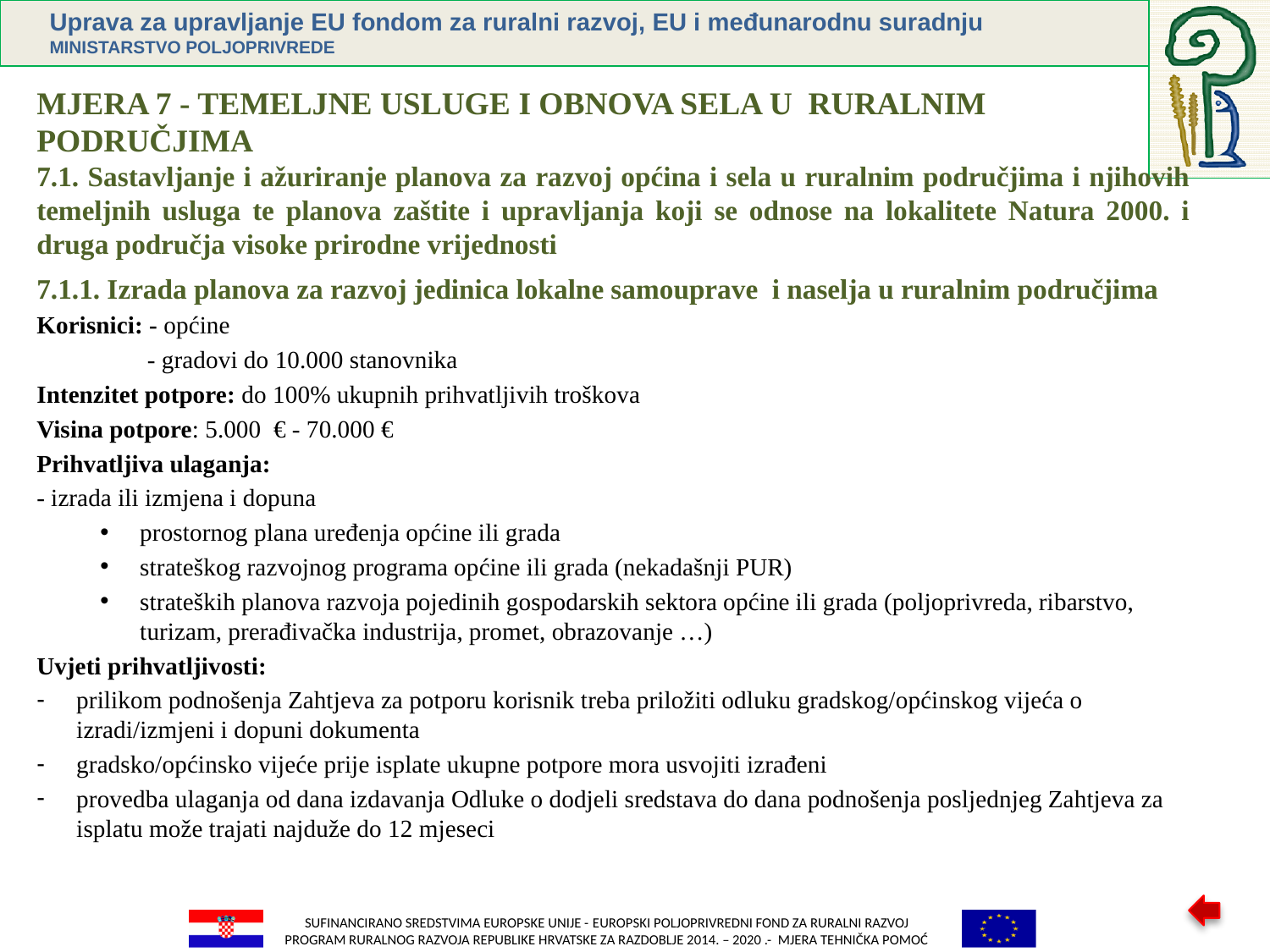

MJERA 7 - TEMELJNE USLUGE I OBNOVA SELA U  RURALNIM PODRUČJIMA
7.1. Sastavljanje i ažuriranje planova za razvoj općina i sela u ruralnim područjima i njihovih temeljnih usluga te planova zaštite i upravljanja koji se odnose na lokalitete Natura 2000. i druga područja visoke prirodne vrijednosti
7.1.1. Izrada planova za razvoj jedinica lokalne samouprave  i naselja u ruralnim područjima
Korisnici: - općine
                  - gradovi do 10.000 stanovnika
Intenzitet potpore: do 100% ukupnih prihvatljivih troškova
Visina potpore: 5.000  € - 70.000 €
Prihvatljiva ulaganja:
- izrada ili izmjena i dopuna
prostornog plana uređenja općine ili grada
strateškog razvojnog programa općine ili grada (nekadašnji PUR)
strateških planova razvoja pojedinih gospodarskih sektora općine ili grada (poljoprivreda, ribarstvo, turizam, prerađivačka industrija, promet, obrazovanje …)
Uvjeti prihvatljivosti:
prilikom podnošenja Zahtjeva za potporu korisnik treba priložiti odluku gradskog/općinskog vijeća o izradi/izmjeni i dopuni dokumenta
gradsko/općinsko vijeće prije isplate ukupne potpore mora usvojiti izrađeni
provedba ulaganja od dana izdavanja Odluke o dodjeli sredstava do dana podnošenja posljednjeg Zahtjeva za isplatu može trajati najduže do 12 mjeseci